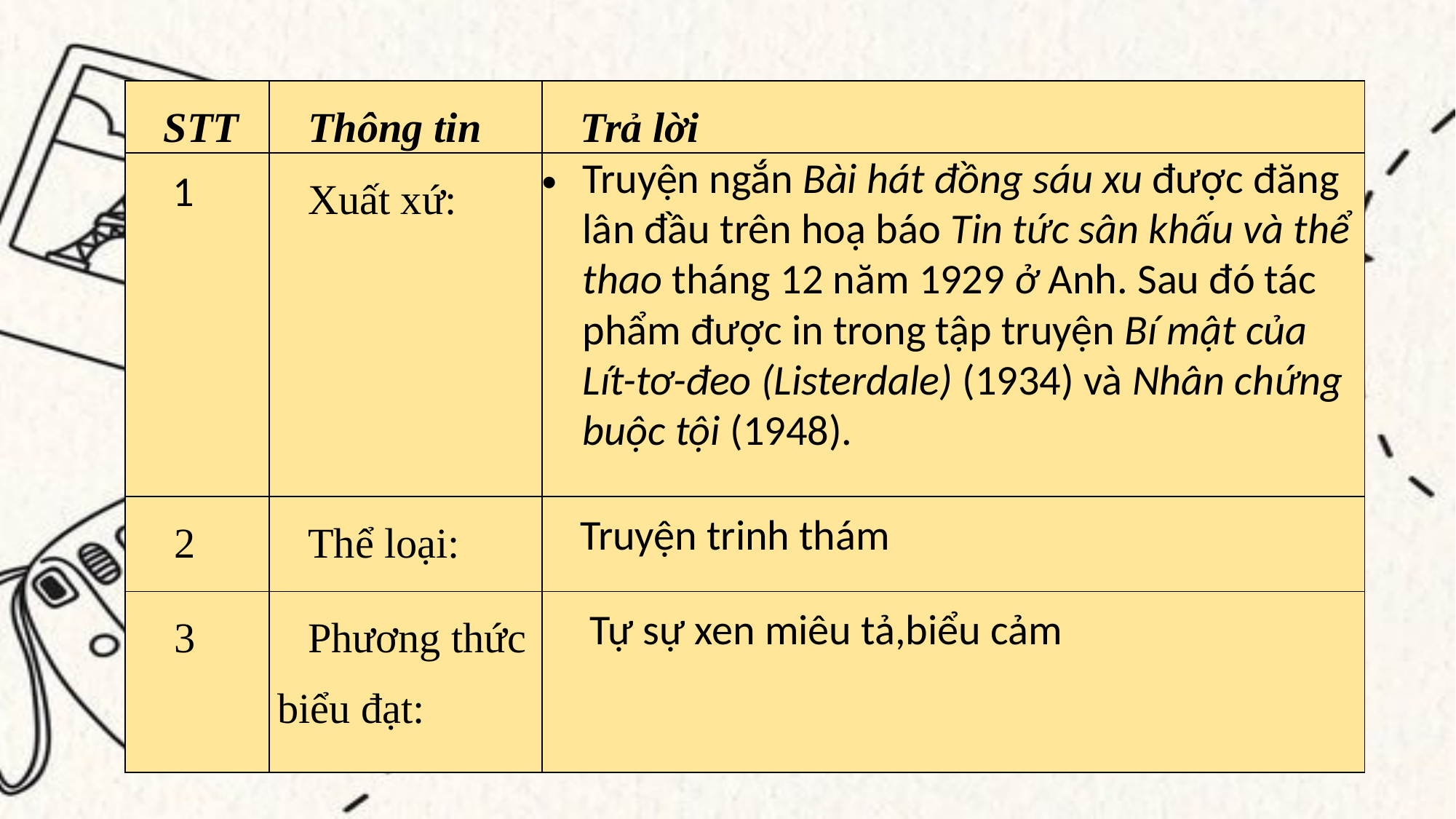

| STT | Thông tin | Trả lời |
| --- | --- | --- |
| 1 | Xuất xứ: | Truyện ngắn Bài hát đồng sáu xu được đăng lân đầu trên hoạ báo Tin tức sân khấu và thể thao tháng 12 năm 1929 ở Anh. Sau đó tác phẩm được in trong tập truyện Bí mật của Lít-tơ-đeo (Listerdale) (1934) và Nhân chứng buộc tội (1948). |
| 2 | Thể loại: | Truyện trinh thám |
| 3 | Phương thức biểu đạt: | Tự sự xen miêu tả,biểu cảm |